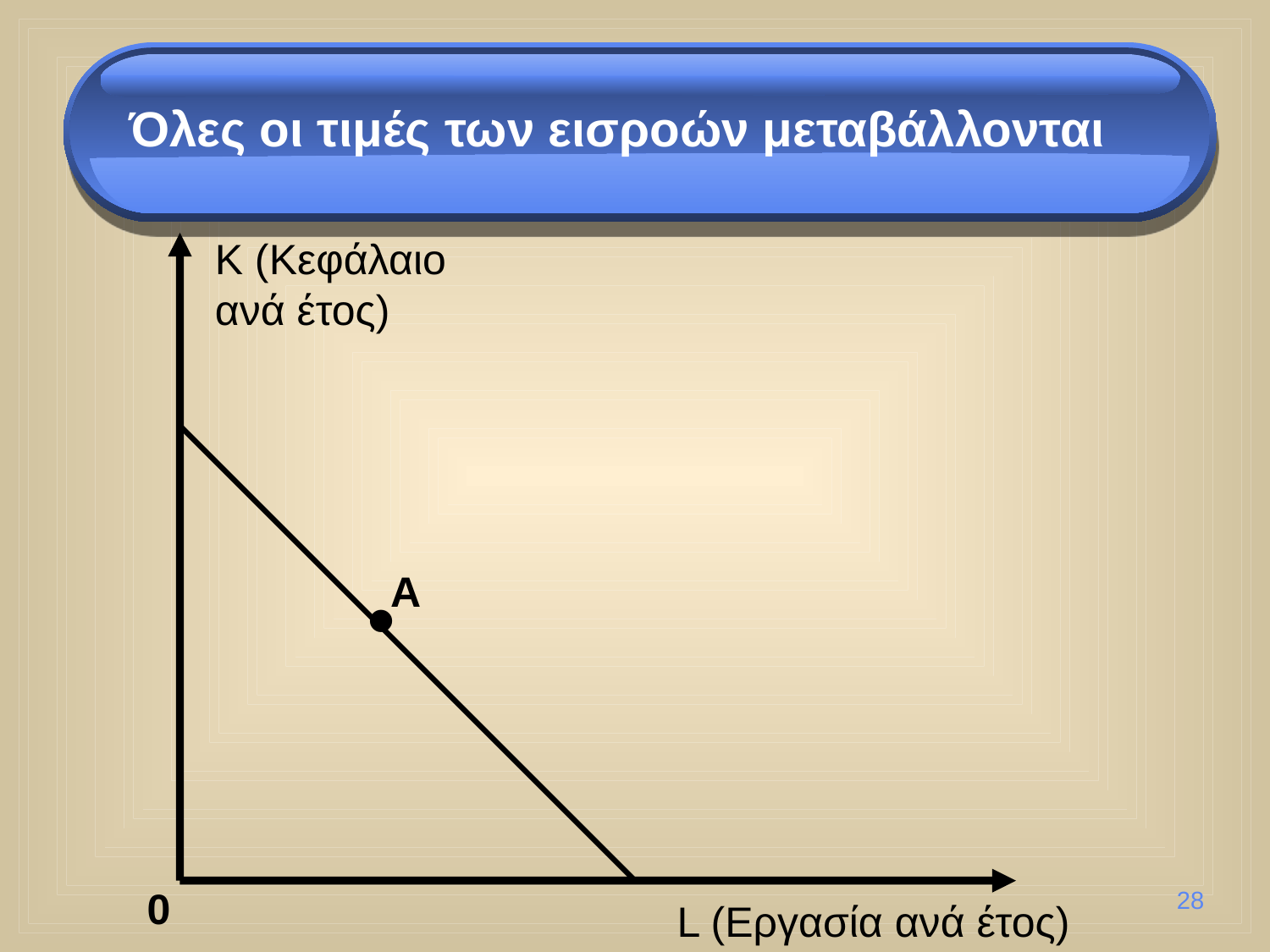

Όλες οι τιμές των εισροών μεταβάλλονται
K (Κεφάλαιο
ανά έτος)

A
•
0
28

L (Εργασία ανά έτος)